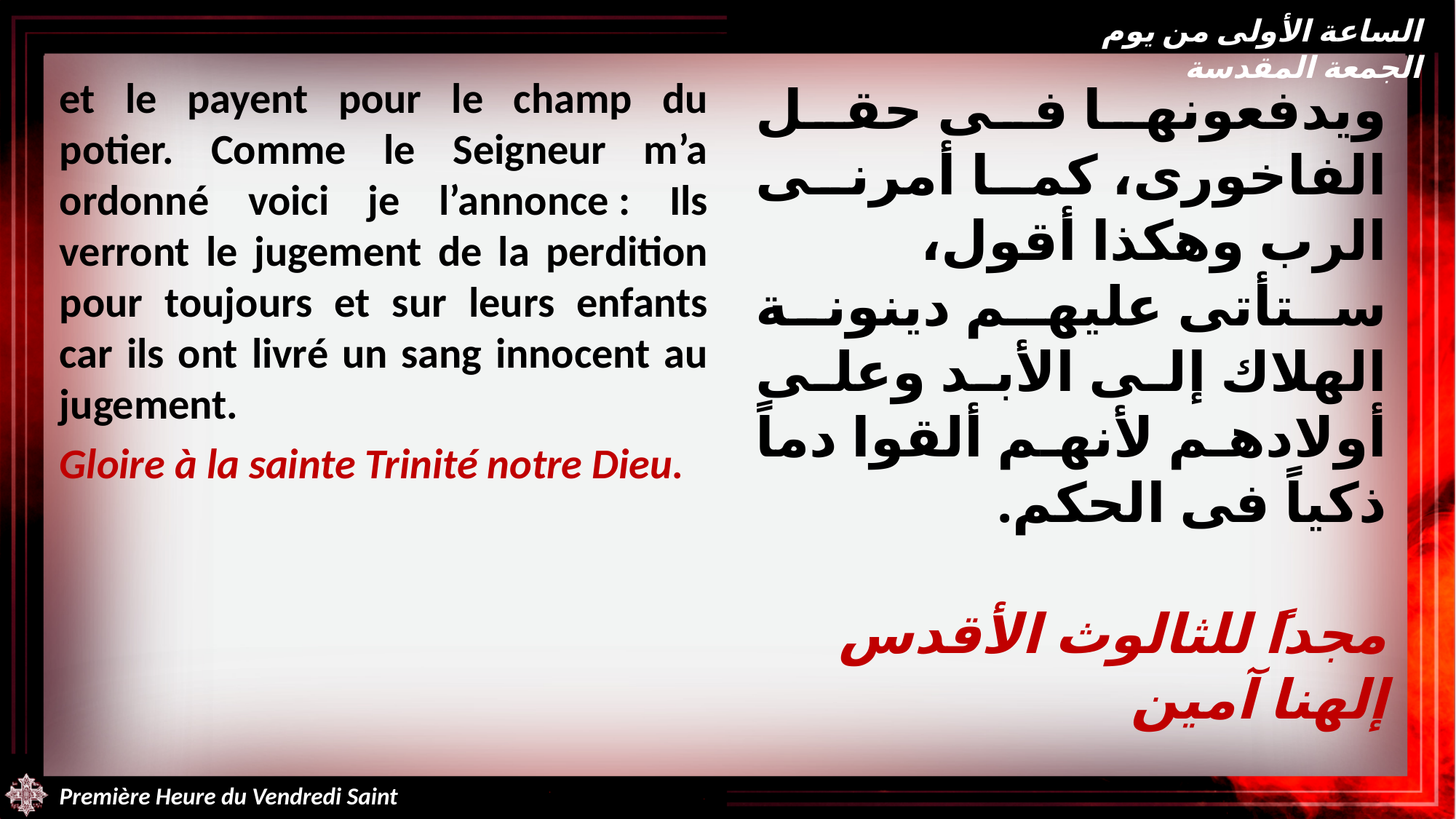

الساعة الأولى من يوم الجمعة المقدسة
et le payent pour le champ du potier. Comme le Seigneur m’a ordonné voici je l’annonce : Ils verront le jugement de la perdition pour toujours et sur leurs enfants car ils ont livré un sang innocent au jugement.
Gloire à la sainte Trinité notre Dieu.

ويدفعونها فى حقل الفاخورى، كما أمرنى الرب وهكذا أقول، ستأتى عليهم دينونة الهلاك إلى الأبد وعلى أولادهم لأنهم ألقوا دماً ذكياً فى الحكم.

مجداً للثالوث الأقدس إلهنا آمين

Première Heure du Vendredi Saint